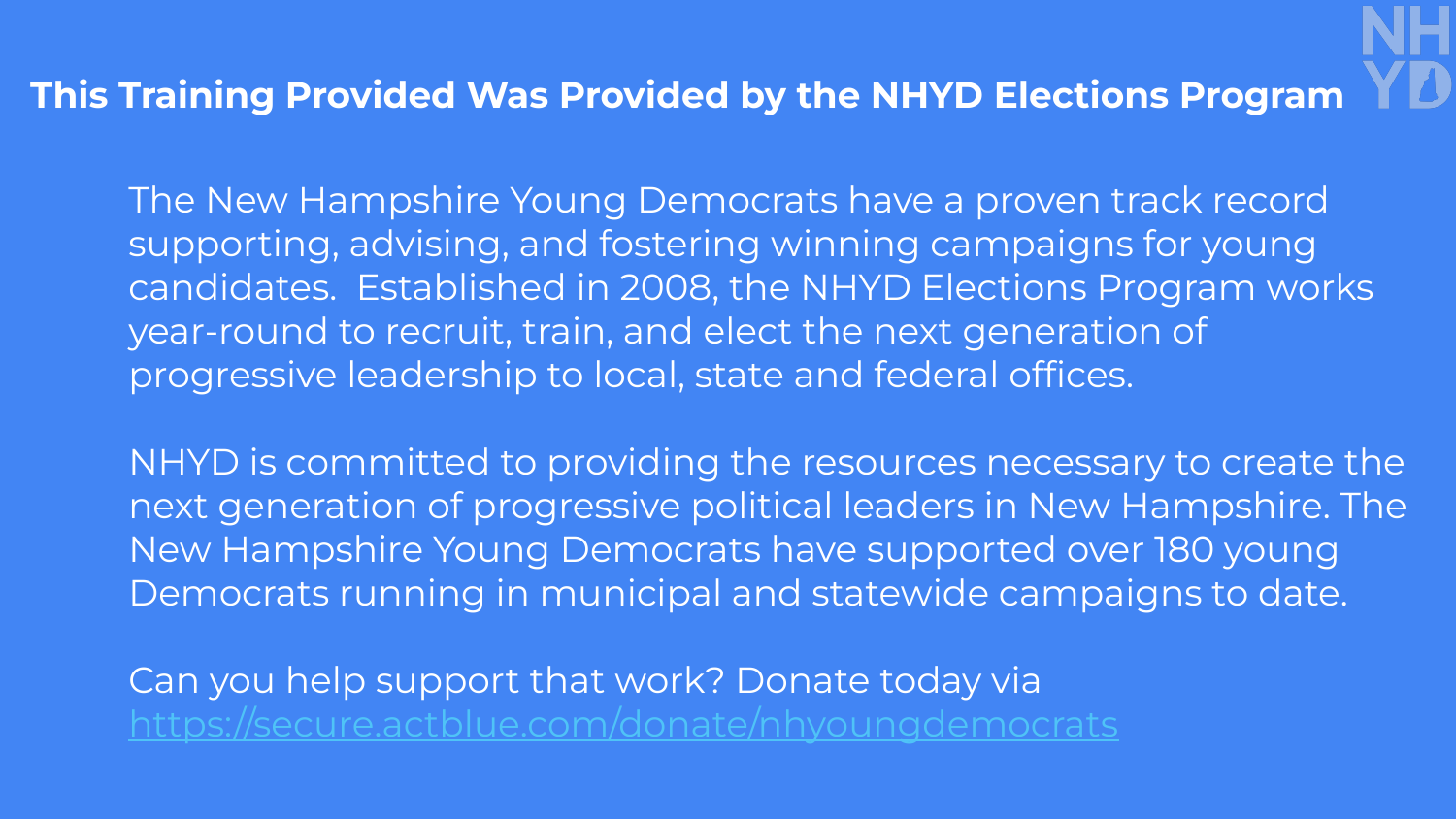

This Training Provided Was Provided by the NHYD Elections Program
The New Hampshire Young Democrats have a proven track record supporting, advising, and fostering winning campaigns for young candidates.  Established in 2008, the NHYD Elections Program works year-round to recruit, train, and elect the next generation of progressive leadership to local, state and federal offices.

NHYD is committed to providing the resources necessary to create the next generation of progressive political leaders in New Hampshire. The New Hampshire Young Democrats have supported over 180 young Democrats running in municipal and statewide campaigns to date.

Can you help support that work? Donate today via https://secure.actblue.com/donate/nhyoungdemocrats